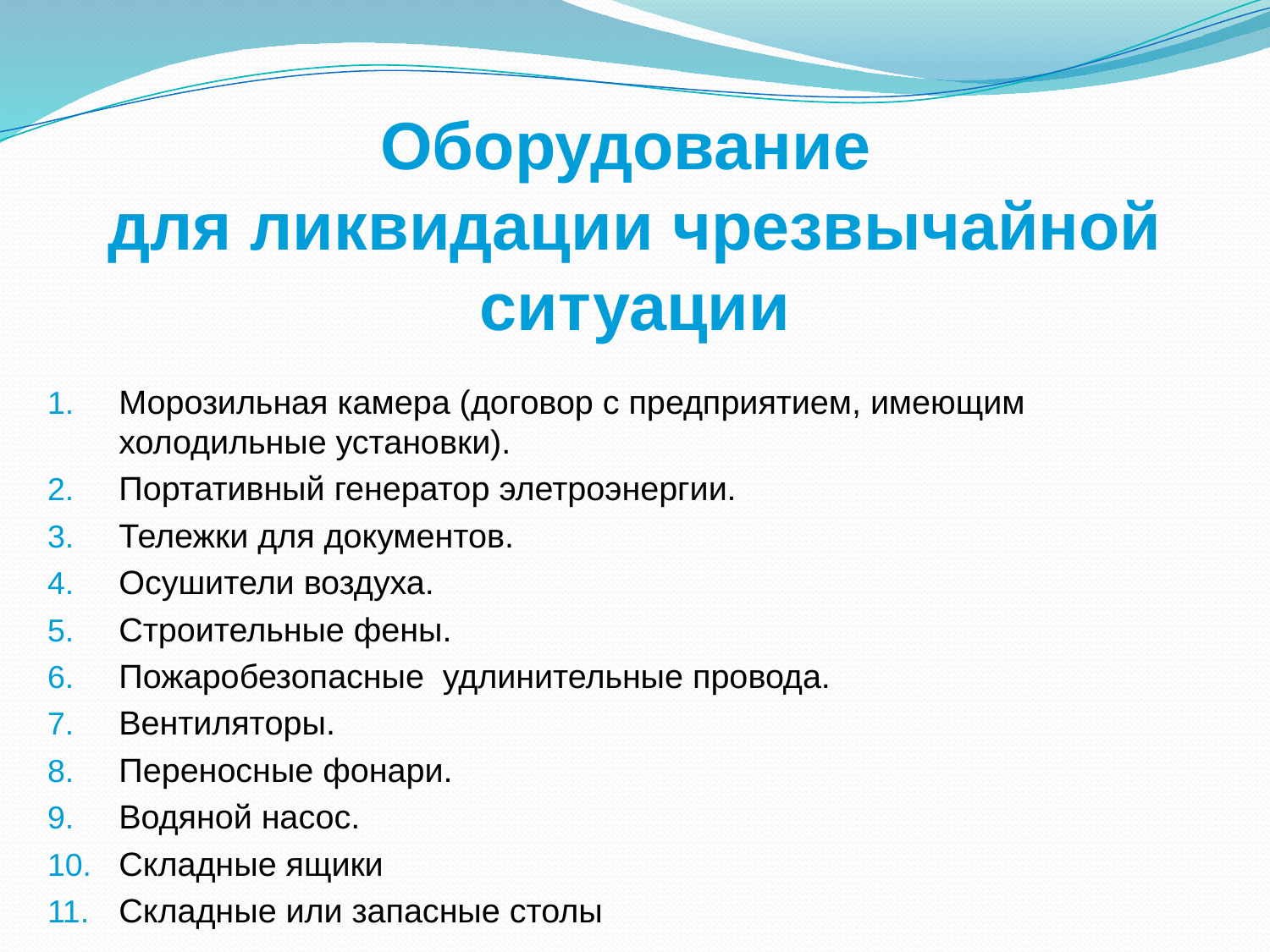

# Оборудование для ликвидации чрезвычайной ситуации
Морозильная камера (договор с предприятием, имеющим холодильные установки).
Портативный генератор элетроэнергии.
Тележки для документов.
Осушители воздуха.
Строительные фены.
Пожаробезопасные  удлинительные провода.
Вентиляторы.
Переносные фонари.
Водяной насос.
Складные ящики
Складные или запасные столы